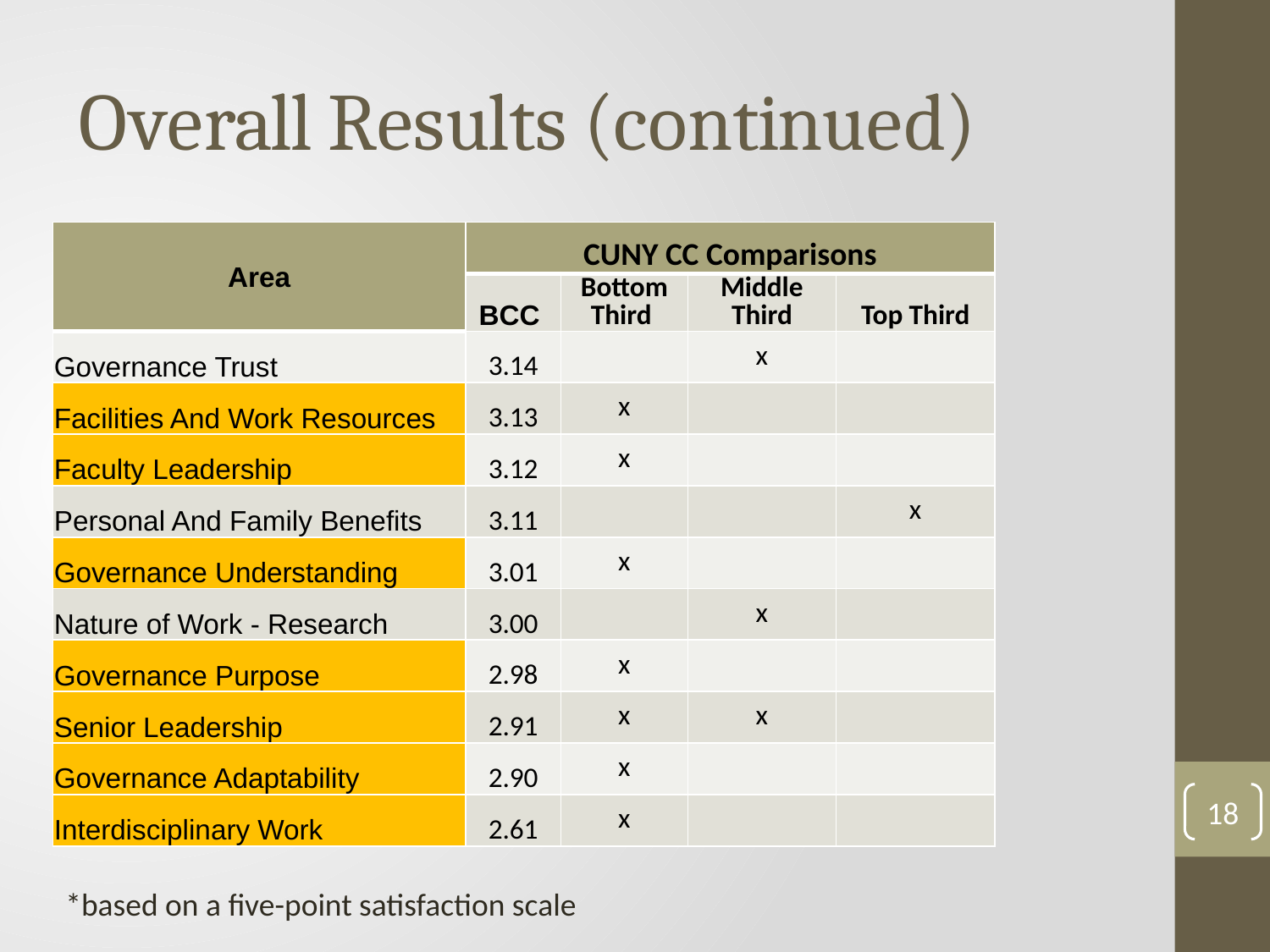

# Overall Results (continued)
| Area | CUNY CC Comparisons |  |  |  |
| --- | --- | --- | --- | --- |
|  | BCC | Bottom Third | Middle Third | Top Third |
| Governance Trust | 3.14 |  | x |  |
| Facilities And Work Resources | 3.13 | x |  |  |
| Faculty Leadership | 3.12 | x |  |  |
| Personal And Family Benefits | 3.11 |  |  | x |
| Governance Understanding | 3.01 | x |  |  |
| Nature of Work - Research | 3.00 |  | x |  |
| Governance Purpose | 2.98 | x |  |  |
| Senior Leadership | 2.91 | x | x |  |
| Governance Adaptability | 2.90 | x |  |  |
| Interdisciplinary Work | 2.61 | x |  |  |
18
*based on a five-point satisfaction scale